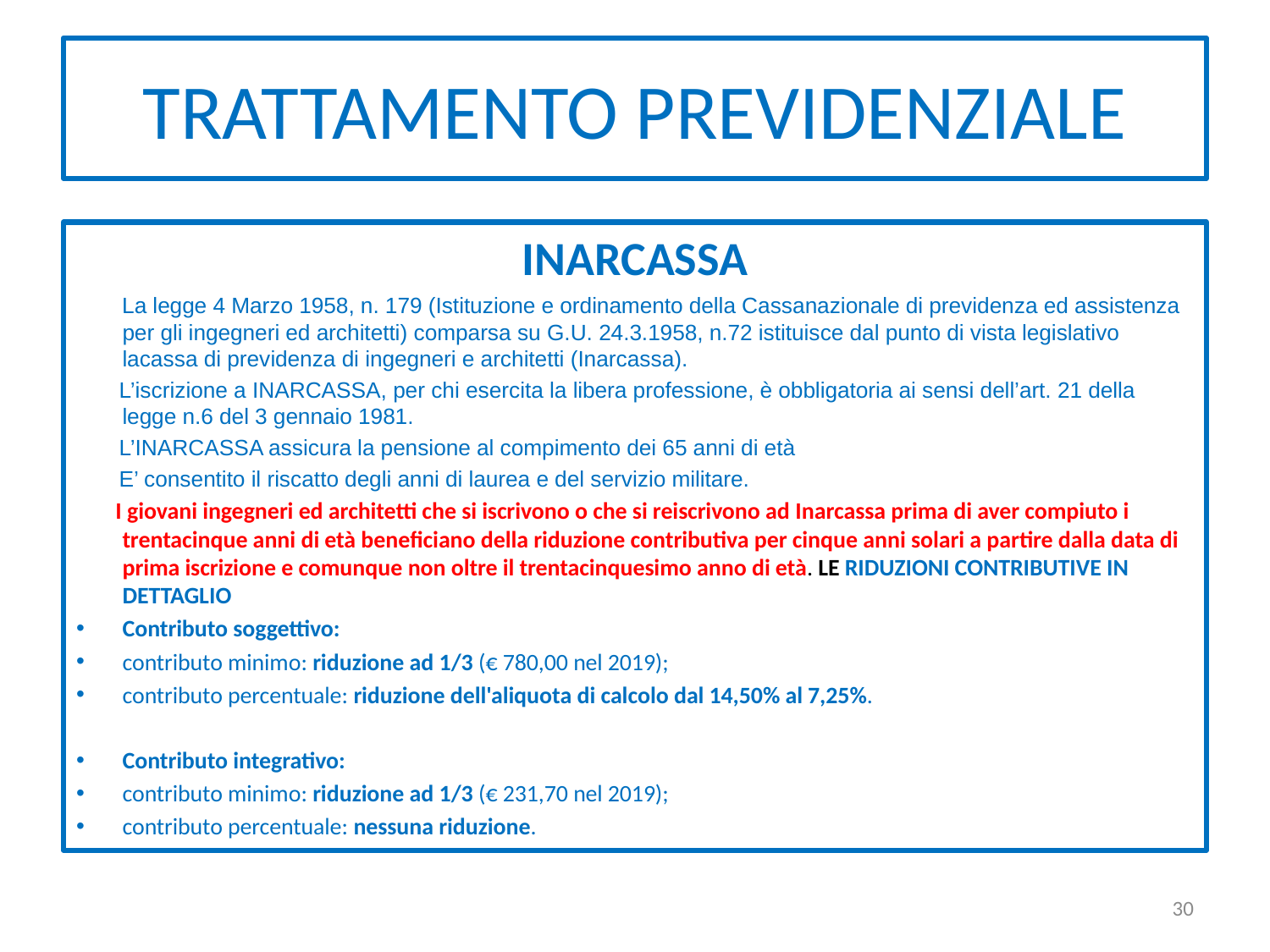

TRATTAMENTO PREVIDENZIALE
INARCASSA
       La legge 4 Marzo 1958, n. 179 (Istituzione e ordinamento della Cassanazionale di previdenza ed assistenza per gli ingegneri ed architetti) comparsa su G.U. 24.3.1958, n.72 istituisce dal punto di vista legislativo lacassa di previdenza di ingegneri e architetti (Inarcassa).
       L’iscrizione a INARCASSA, per chi esercita la libera professione, è obbligatoria ai sensi dell’art. 21 della legge n.6 del 3 gennaio 1981.
       L’INARCASSA assicura la pensione al compimento dei 65 anni di età
       E’ consentito il riscatto degli anni di laurea e del servizio militare.
      I giovani ingegneri ed architetti che si iscrivono o che si reiscrivono ad Inarcassa prima di aver compiuto i trentacinque anni di età beneficiano della riduzione contributiva per cinque anni solari a partire dalla data di prima iscrizione e comunque non oltre il trentacinquesimo anno di età. LE RIDUZIONI CONTRIBUTIVE IN DETTAGLIO
Contributo soggettivo:
contributo minimo: riduzione ad 1/3 (€ 780,00 nel 2019);
contributo percentuale: riduzione dell'aliquota di calcolo dal 14,50% al 7,25%.

Contributo integrativo:
contributo minimo: riduzione ad 1/3 (€ 231,70 nel 2019);
contributo percentuale: nessuna riduzione.

30